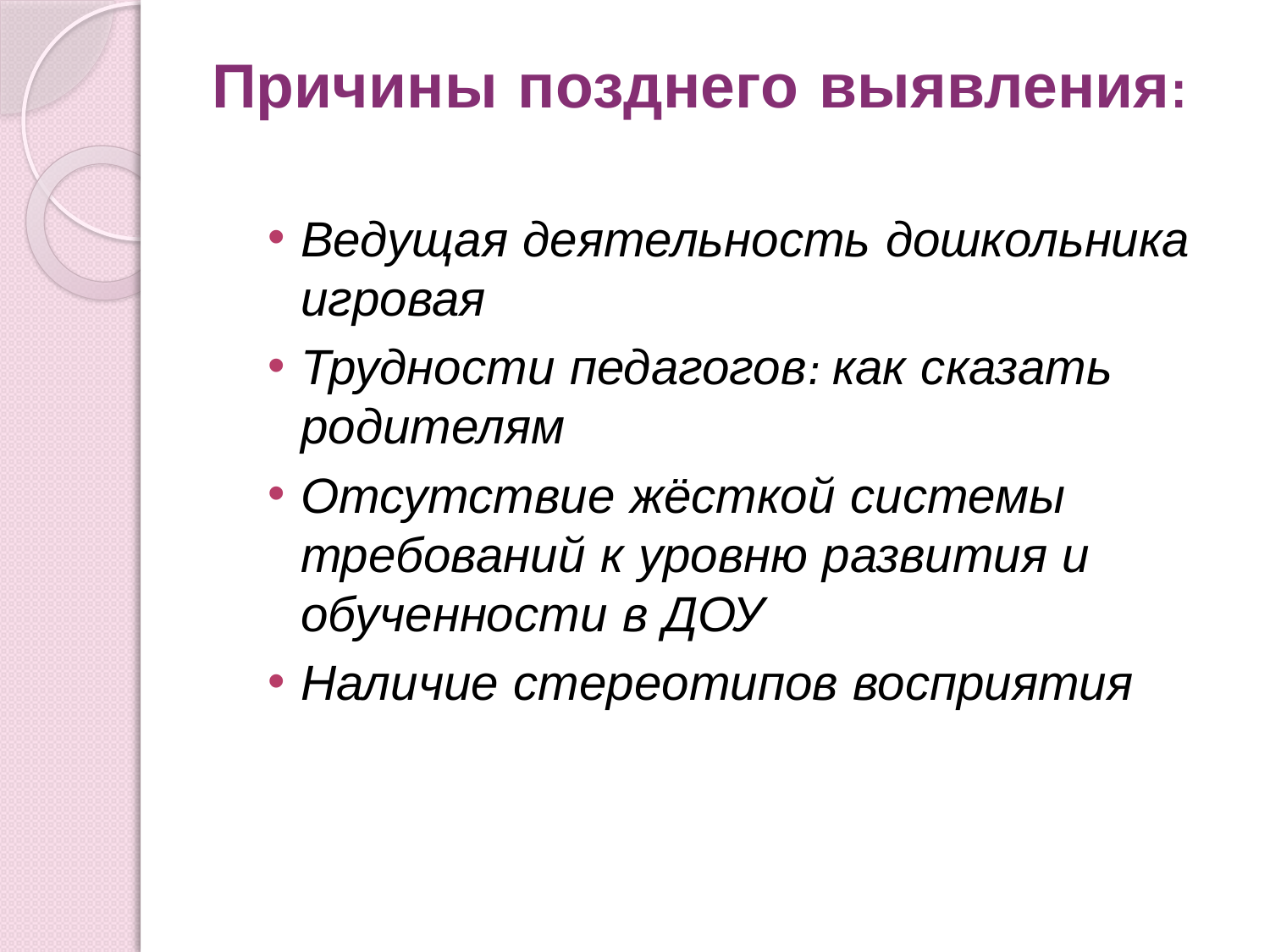

# Причины позднего выявления:
Ведущая деятельность дошкольника игровая
Трудности педагогов: как сказать родителям
Отсутствие жёсткой системы требований к уровню развития и обученности в ДОУ
Наличие стереотипов восприятия